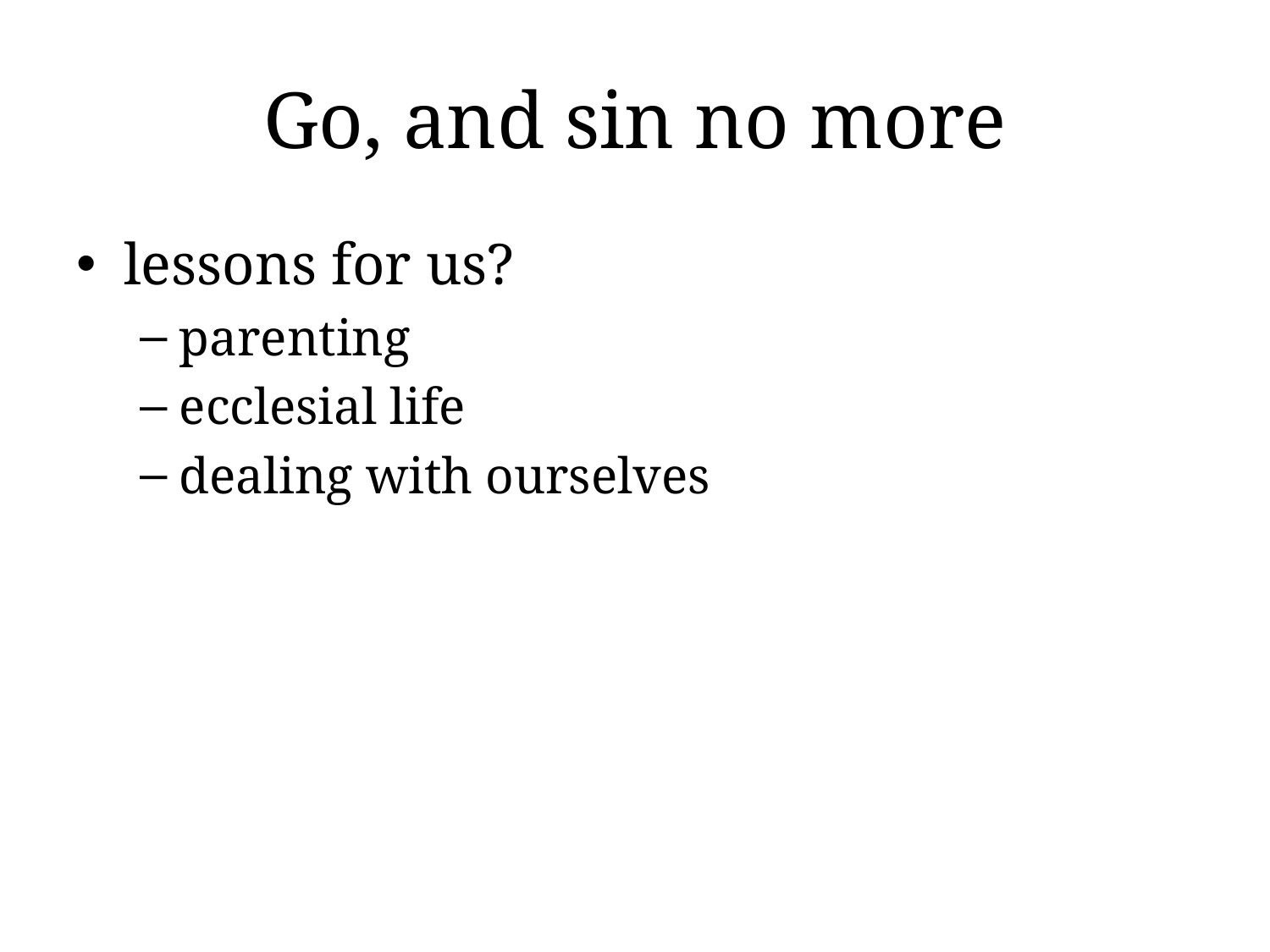

# Go, and sin no more
lessons for us?
parenting
ecclesial life
dealing with ourselves